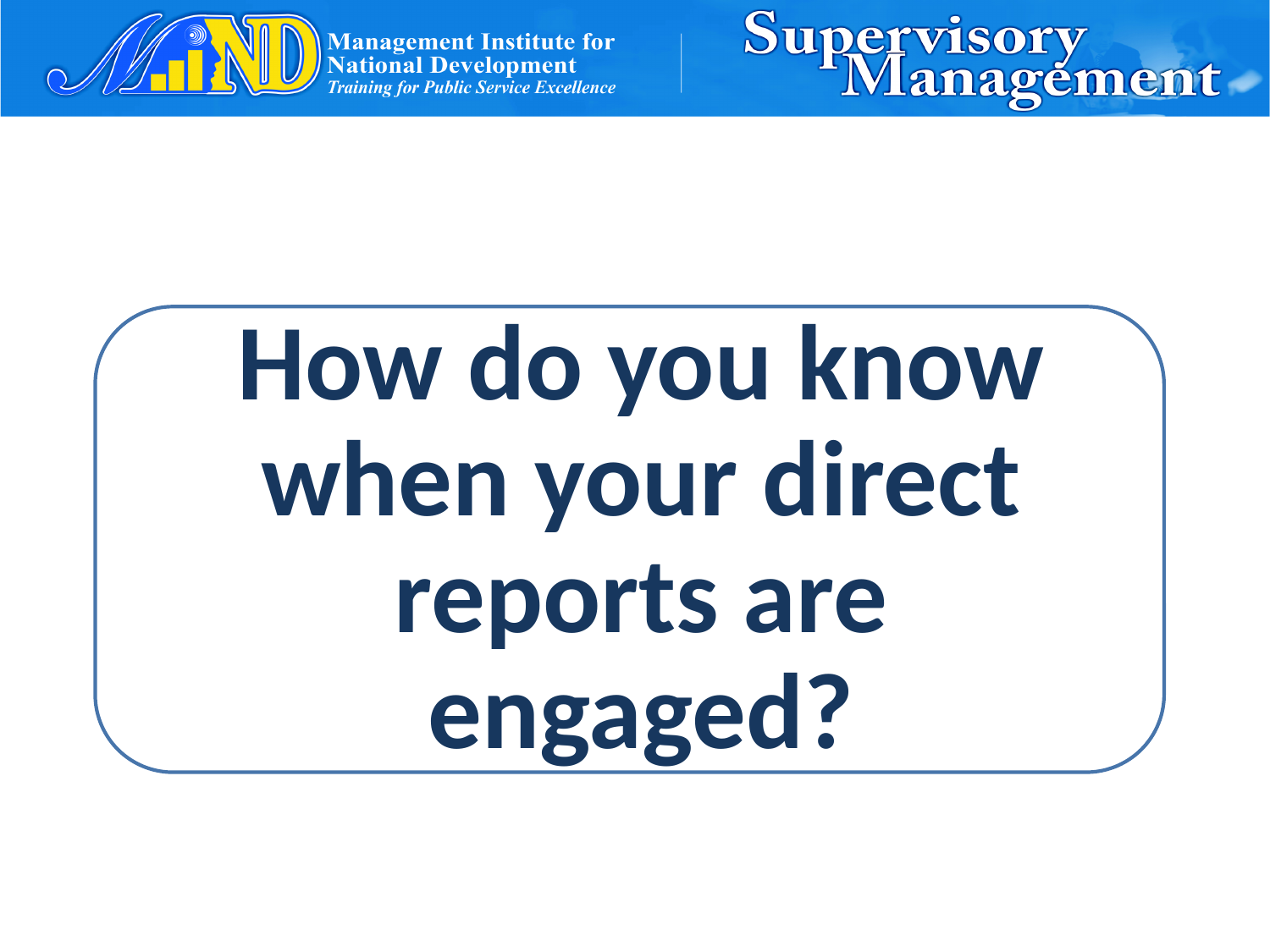

How do you know when your direct reports are engaged?